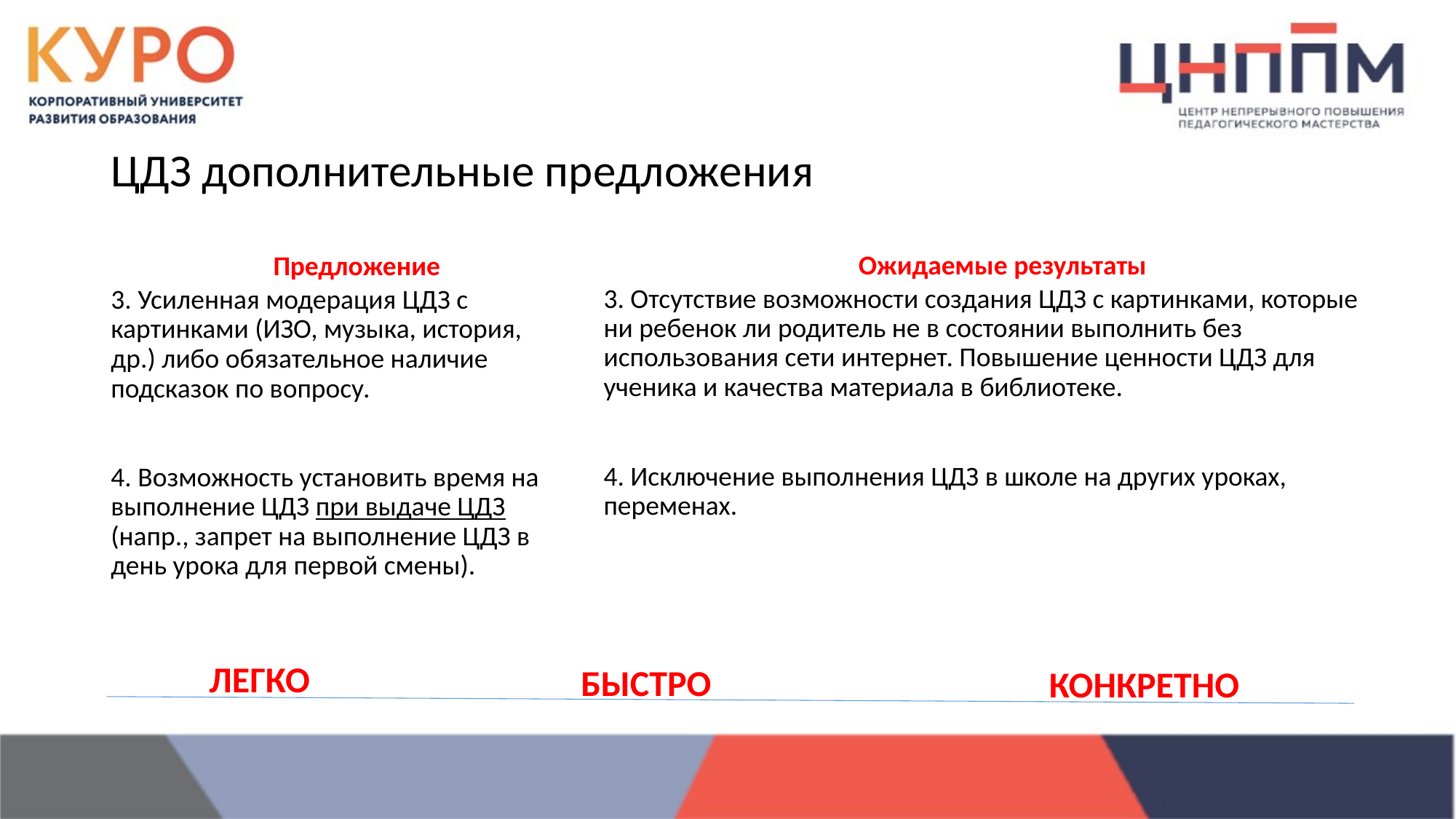

# ЦДЗ дополнительные предложения
Ожидаемые результаты
Предложение
3. Отсутствие возможности создания ЦДЗ с картинками, которые ни ребенок ли родитель не в состоянии выполнить без использования сети интернет. Повышение ценности ЦДЗ для ученика и качества материала в библиотеке.

4. Исключение выполнения ЦДЗ в школе на других уроках, переменах.

3. Усиленная модерация ЦДЗ с картинками (ИЗО, музыка, история, др.) либо обязательное наличие подсказок по вопросу.

4. Возможность установить время на выполнение ЦДЗ при выдаче ЦДЗ (напр., запрет на выполнение ЦДЗ в день урока для первой смены).

ЛЕГКО

БЫСТРО

КОНКРЕТНО